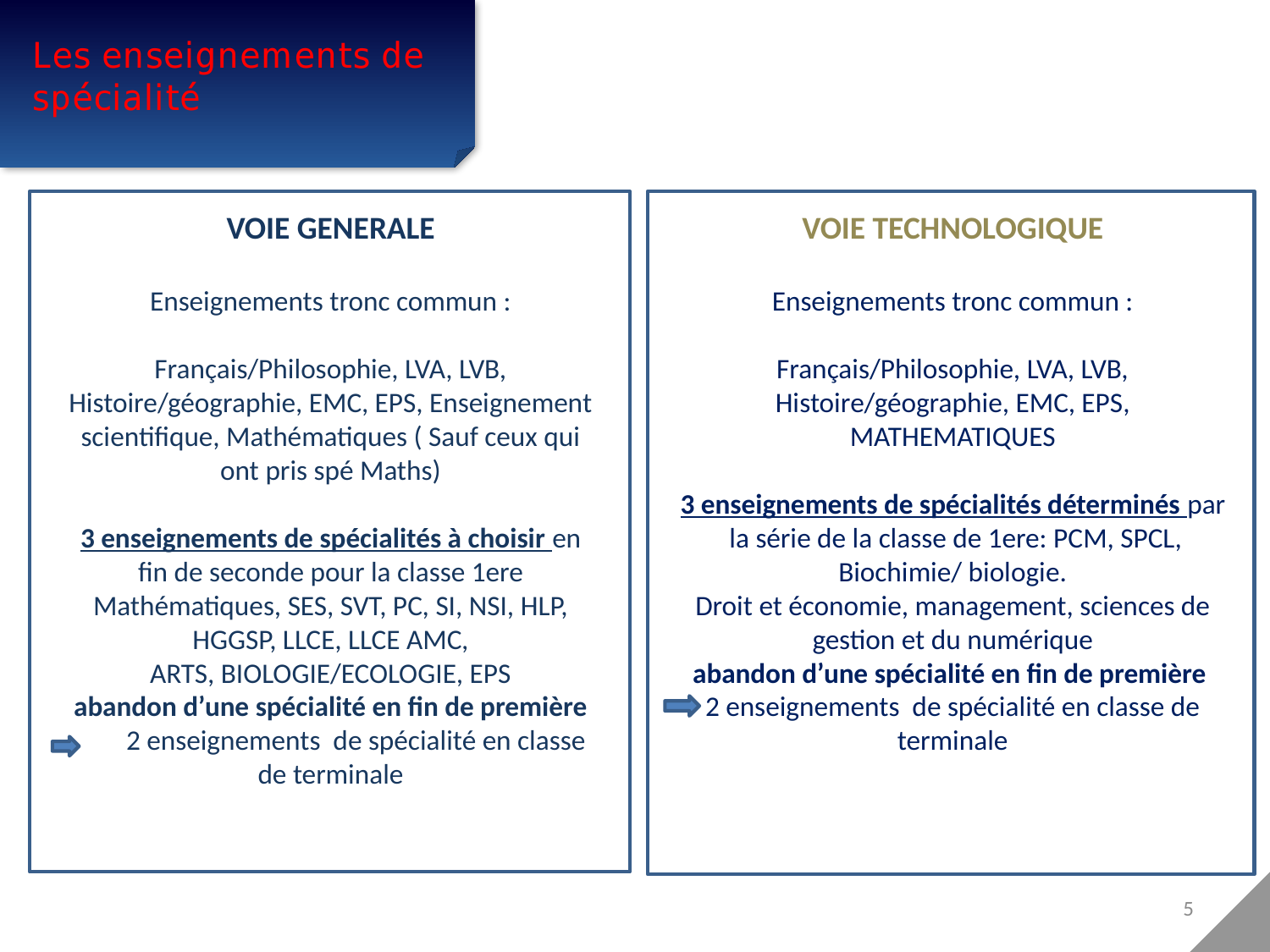

Les enseignements de spécialité

VOIE GENERALE

Enseignements tronc commun :

Français/Philosophie, LVA, LVB, Histoire/géographie, EMC, EPS, Enseignement scientifique, Mathématiques ( Sauf ceux qui ont pris spé Maths)

3 enseignements de spécialités à choisir en fin de seconde pour la classe 1ere
Mathématiques, SES, SVT, PC, SI, NSI, HLP, HGGSP, LLCE, LLCE AMC,
ARTS, BIOLOGIE/ECOLOGIE, EPS
 abandon d’une spécialité en fin de première          2 enseignements  de spécialité en classe de terminale
VOIE TECHNOLOGIQUE

Enseignements tronc commun :

Français/Philosophie, LVA, LVB, Histoire/géographie, EMC, EPS, MATHEMATIQUES

3 enseignements de spécialités déterminés par  la série de la classe de 1ere: PCM, SPCL, Biochimie/ biologie.
Droit et économie, management, sciences de gestion et du numérique
abandon d’une spécialité en fin de première
2 enseignements  de spécialité en classe de terminale

5